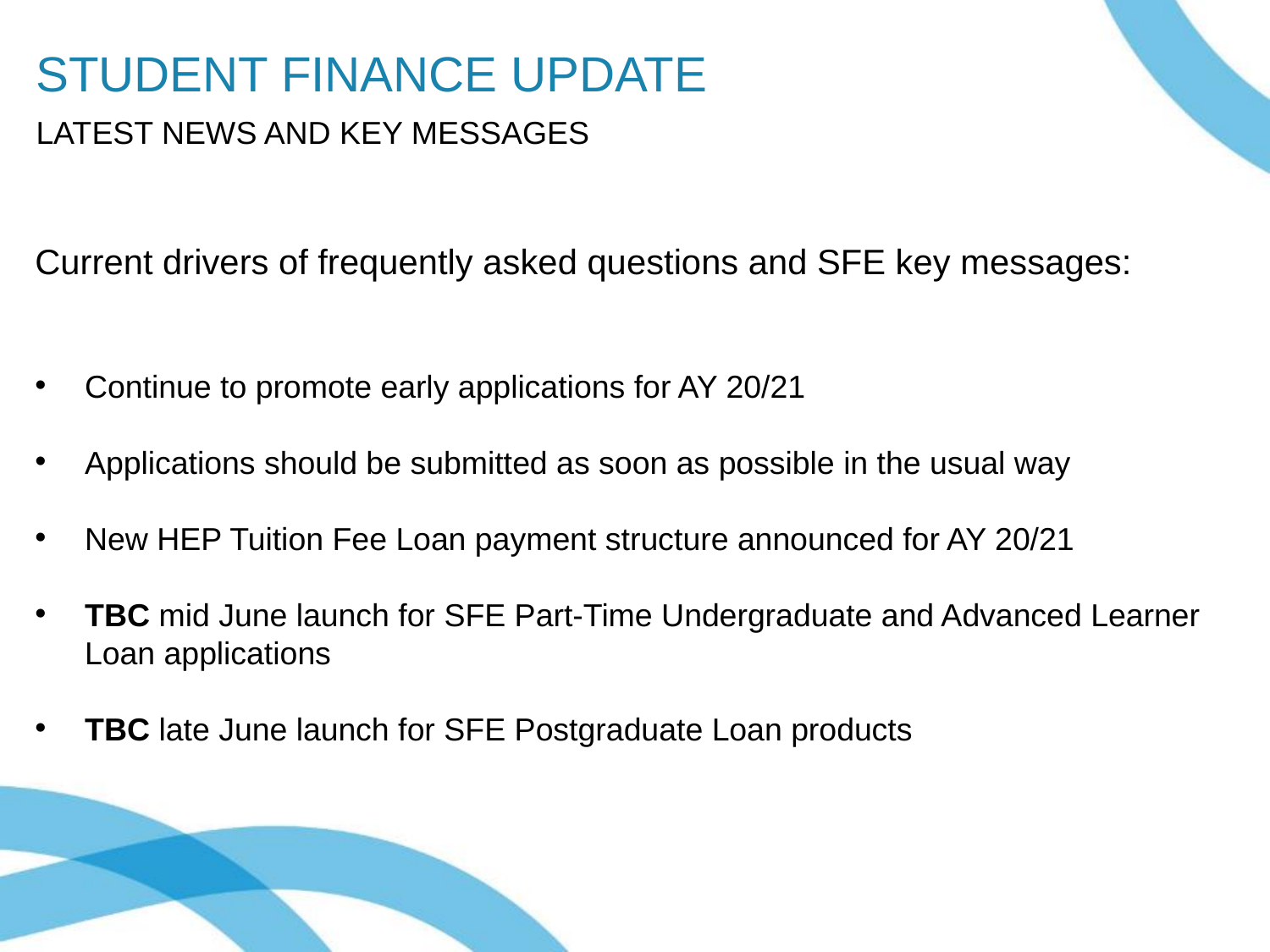

i
STUDENT FINANCE UPDATE
LATEST NEWS AND KEY MESSAGES
Current drivers of frequently asked questions and SFE key messages:

Continue to promote early applications for AY 20/21

Applications should be submitted as soon as possible in the usual way

New HEP Tuition Fee Loan payment structure announced for AY 20/21

TBC mid June launch for SFE Part-Time Undergraduate and Advanced Learner Loan applications

TBC late June launch for SFE Postgraduate Loan products